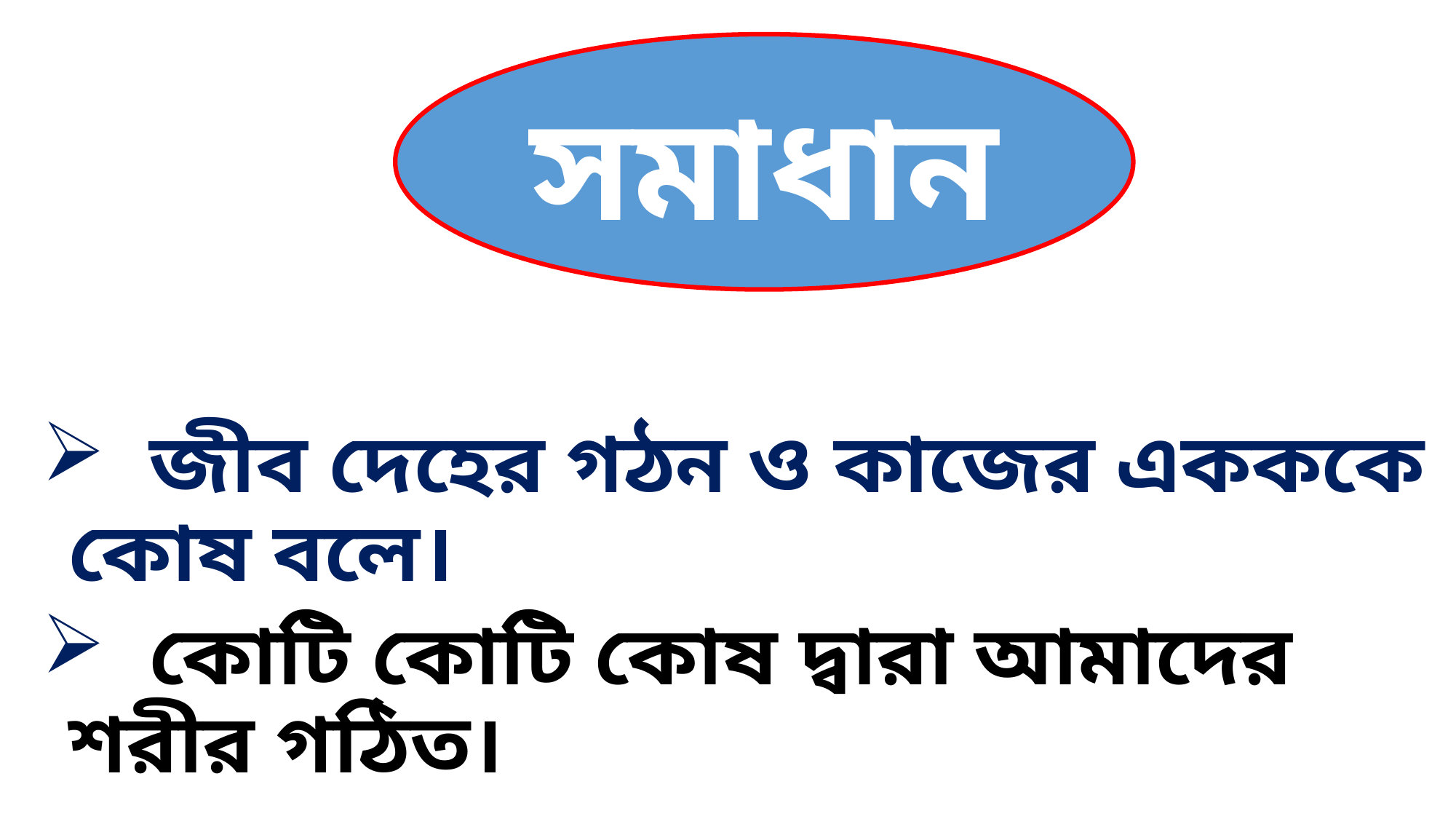

সমাধান

  জীব দেহের গঠন ও কাজের একককে কোষ বলে।
  কোটি কোটি কোষ দ্বারা আমাদের শরীর গঠিত।